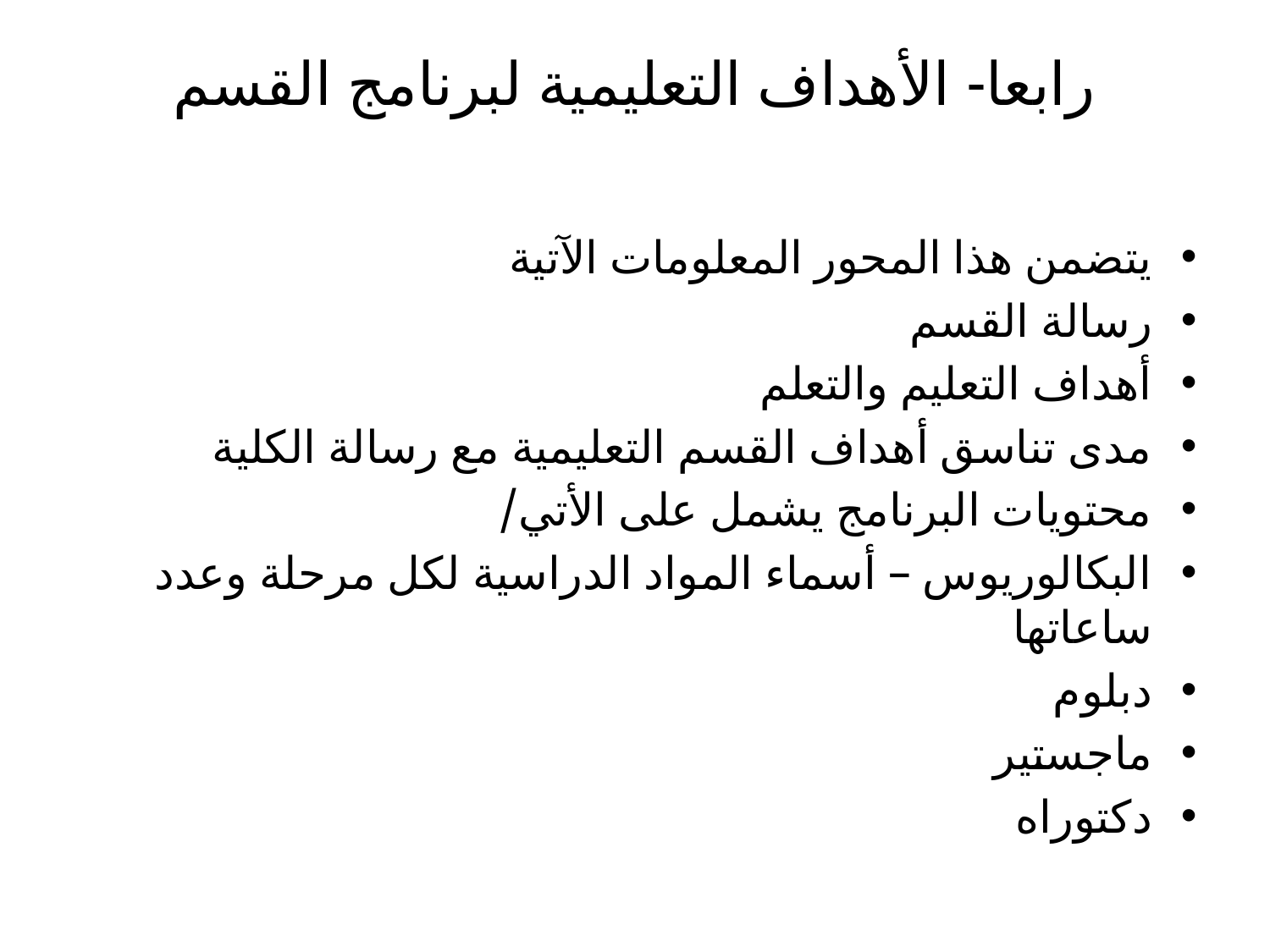

# رابعا- الأهداف التعليمية لبرنامج القسم
يتضمن هذا المحور المعلومات الآتية
رسالة القسم
أهداف التعليم والتعلم
مدى تناسق أهداف القسم التعليمية مع رسالة الكلية
محتويات البرنامج يشمل على الأتي/
البكالوريوس – أسماء المواد الدراسية لكل مرحلة وعدد ساعاتها
دبلوم
ماجستير
دكتوراه